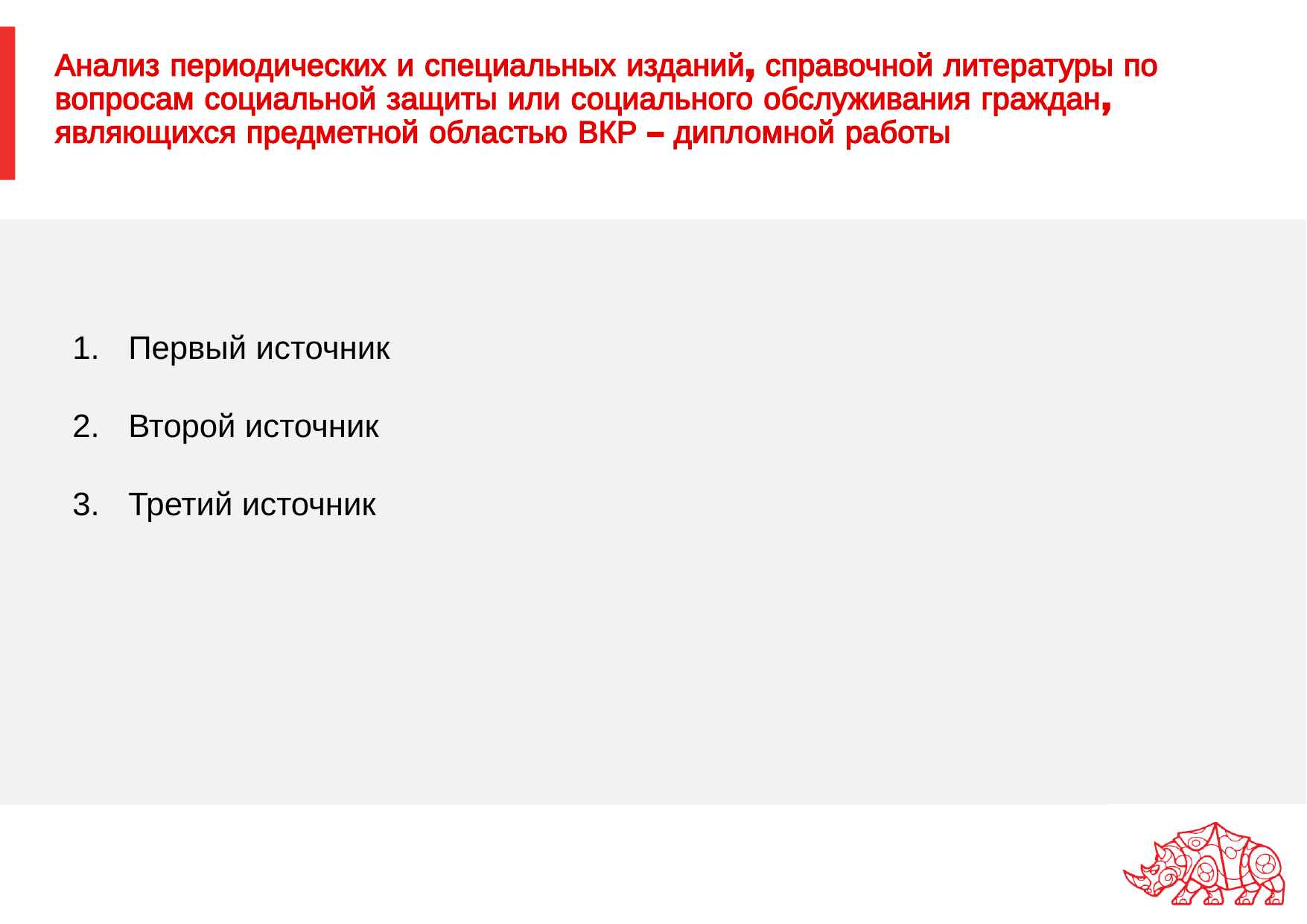

# Анализ периодических и специальных изданий, справочной литературы по вопросам социальной защиты или социального обслуживания граждан, являющихся предметной областью ВКР – дипломной работы
Первый источник

Второй источник

Третий источник